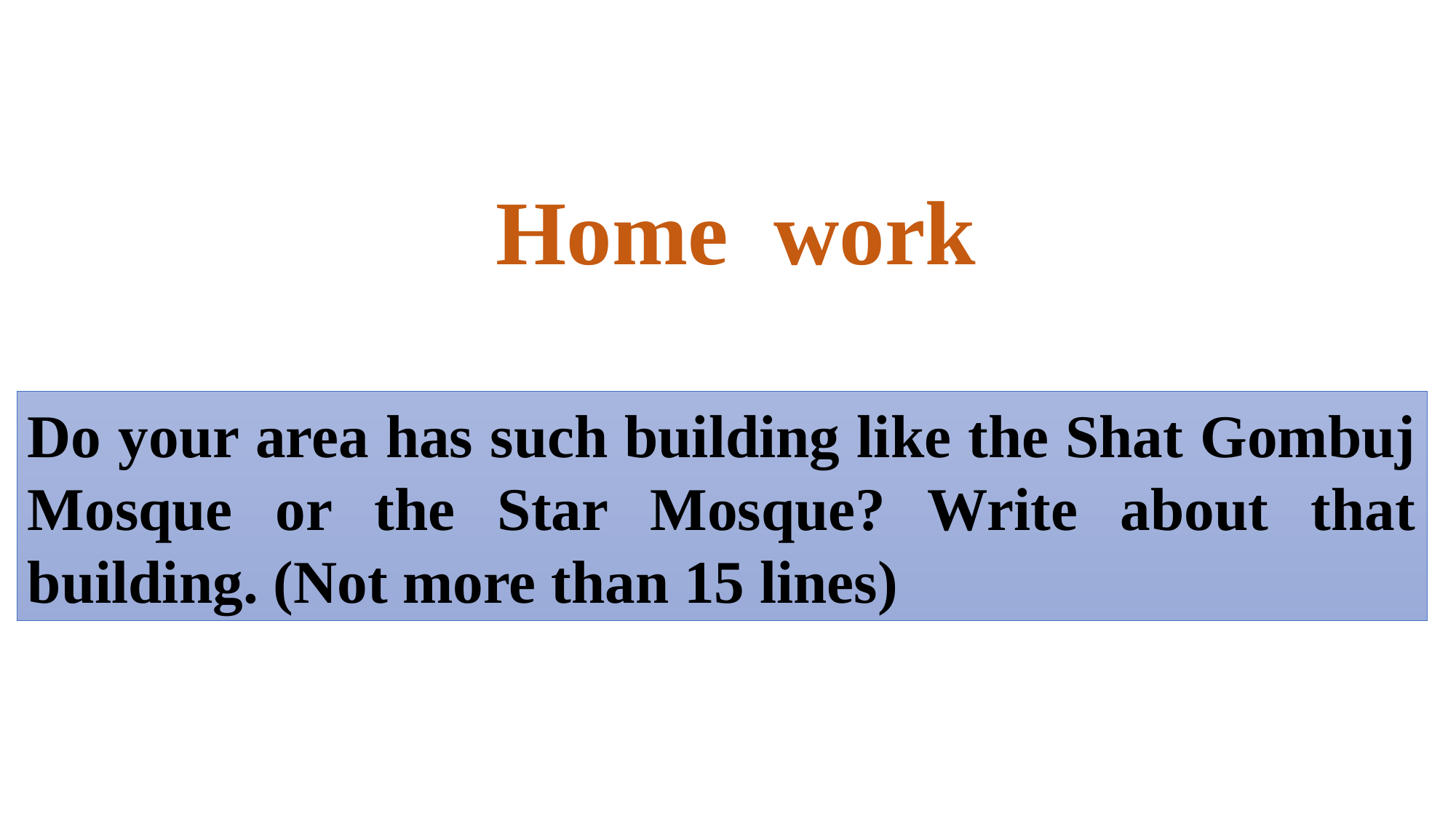

Home  work
Do your area has such building like the Shat Gombuj Mosque or the Star Mosque? Write about that building. (Not more than 15 lines)